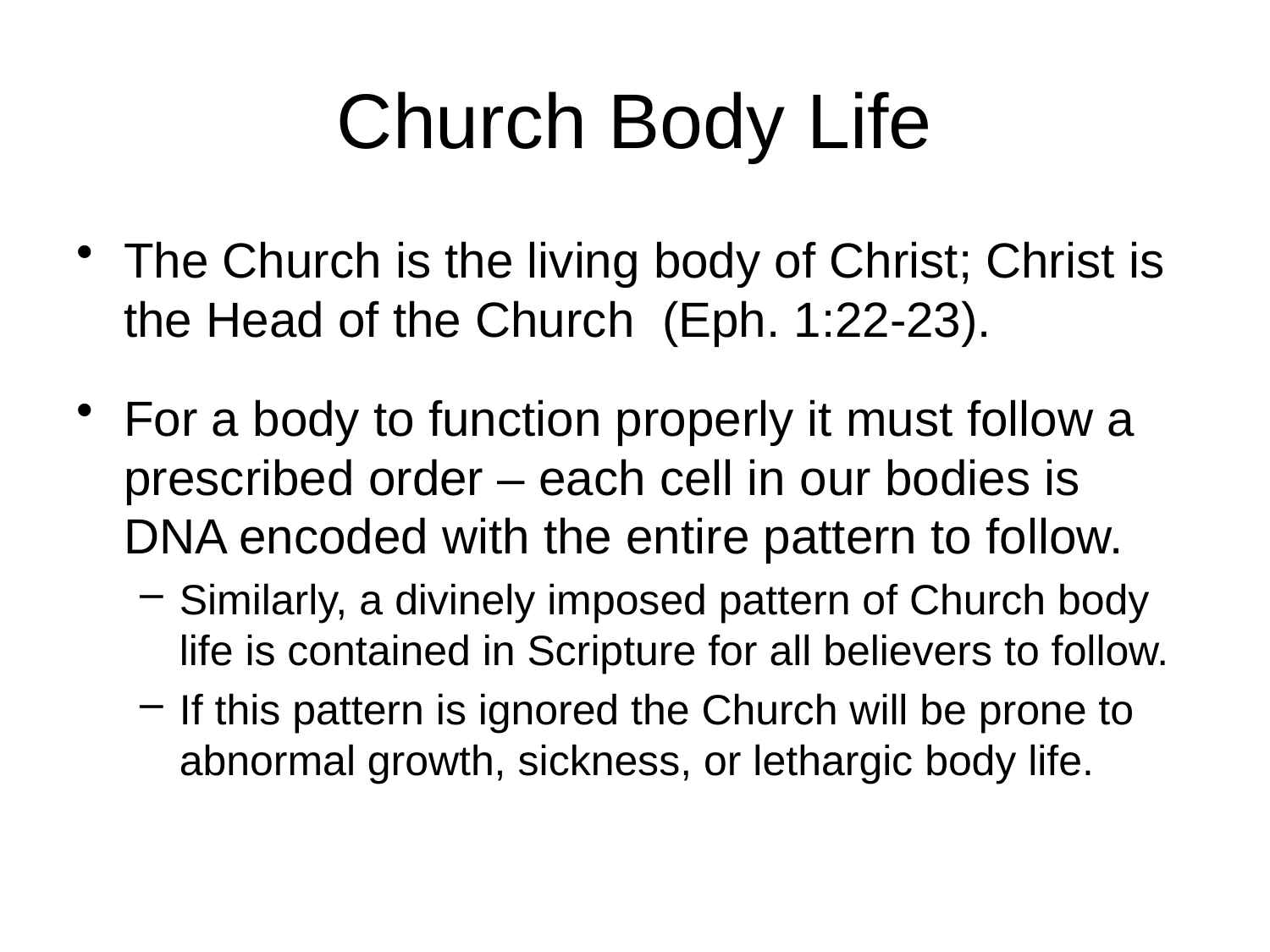

# Church Body Life
The Church is the living body of Christ; Christ is the Head of the Church  (Eph. 1:22-23).

For a body to function properly it must follow a prescribed order – each cell in our bodies is DNA encoded with the entire pattern to follow.
Similarly, a divinely imposed pattern of Church body life is contained in Scripture for all believers to follow.
If this pattern is ignored the Church will be prone to abnormal growth, sickness, or lethargic body life.